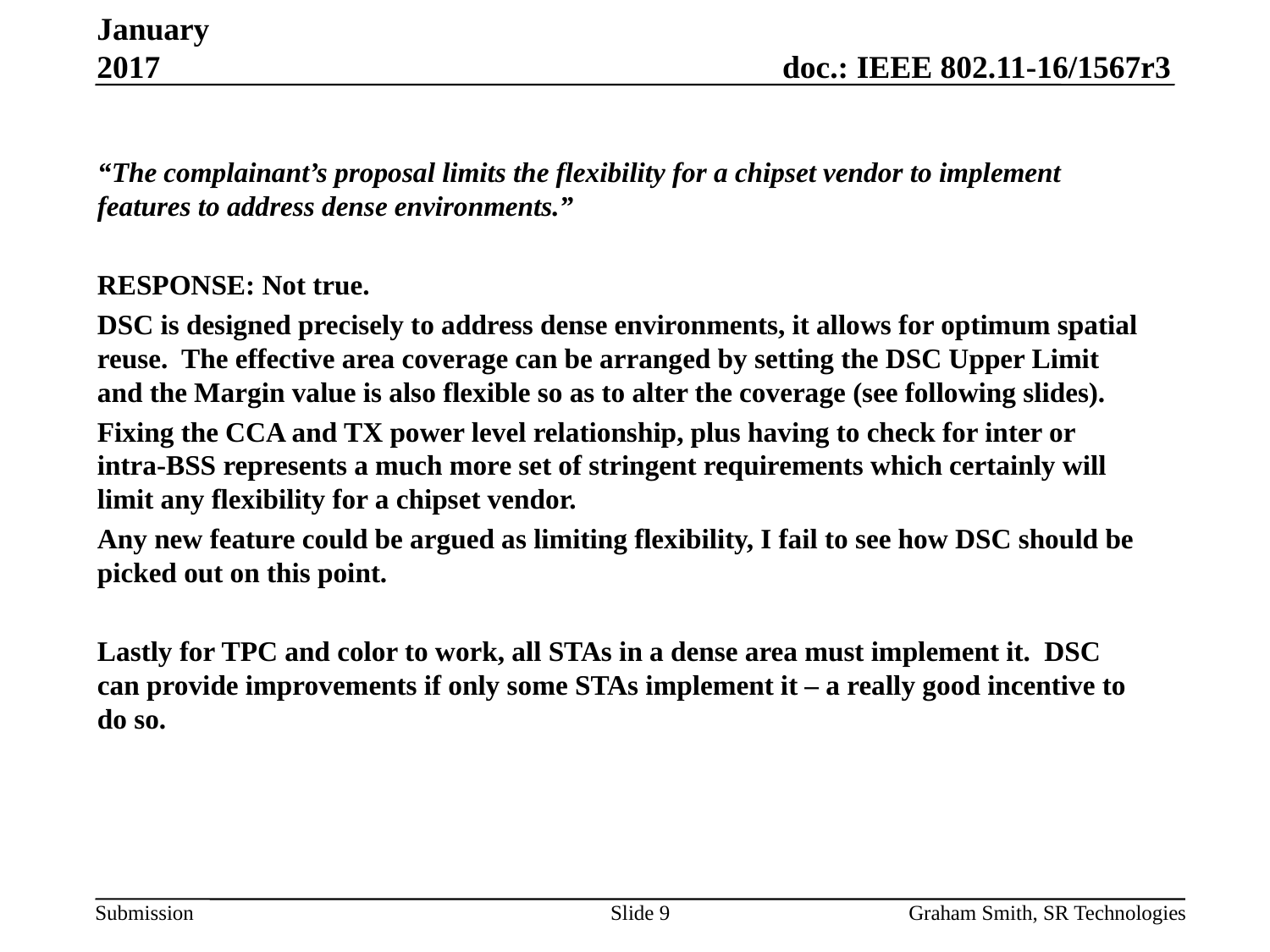

January 2017
“The complainant’s proposal limits the flexibility for a chipset vendor to implement features to address dense environments.”

RESPONSE: Not true.
DSC is designed precisely to address dense environments, it allows for optimum spatial reuse.  The effective area coverage can be arranged by setting the DSC Upper Limit and the Margin value is also flexible so as to alter the coverage (see following slides).
Fixing the CCA and TX power level relationship, plus having to check for inter or intra-BSS represents a much more set of stringent requirements which certainly will limit any flexibility for a chipset vendor.
Any new feature could be argued as limiting flexibility, I fail to see how DSC should be picked out on this point.

Lastly for TPC and color to work, all STAs in a dense area must implement it.  DSC can provide improvements if only some STAs implement it – a really good incentive to do so.

Slide 9
Graham Smith, SR Technologies